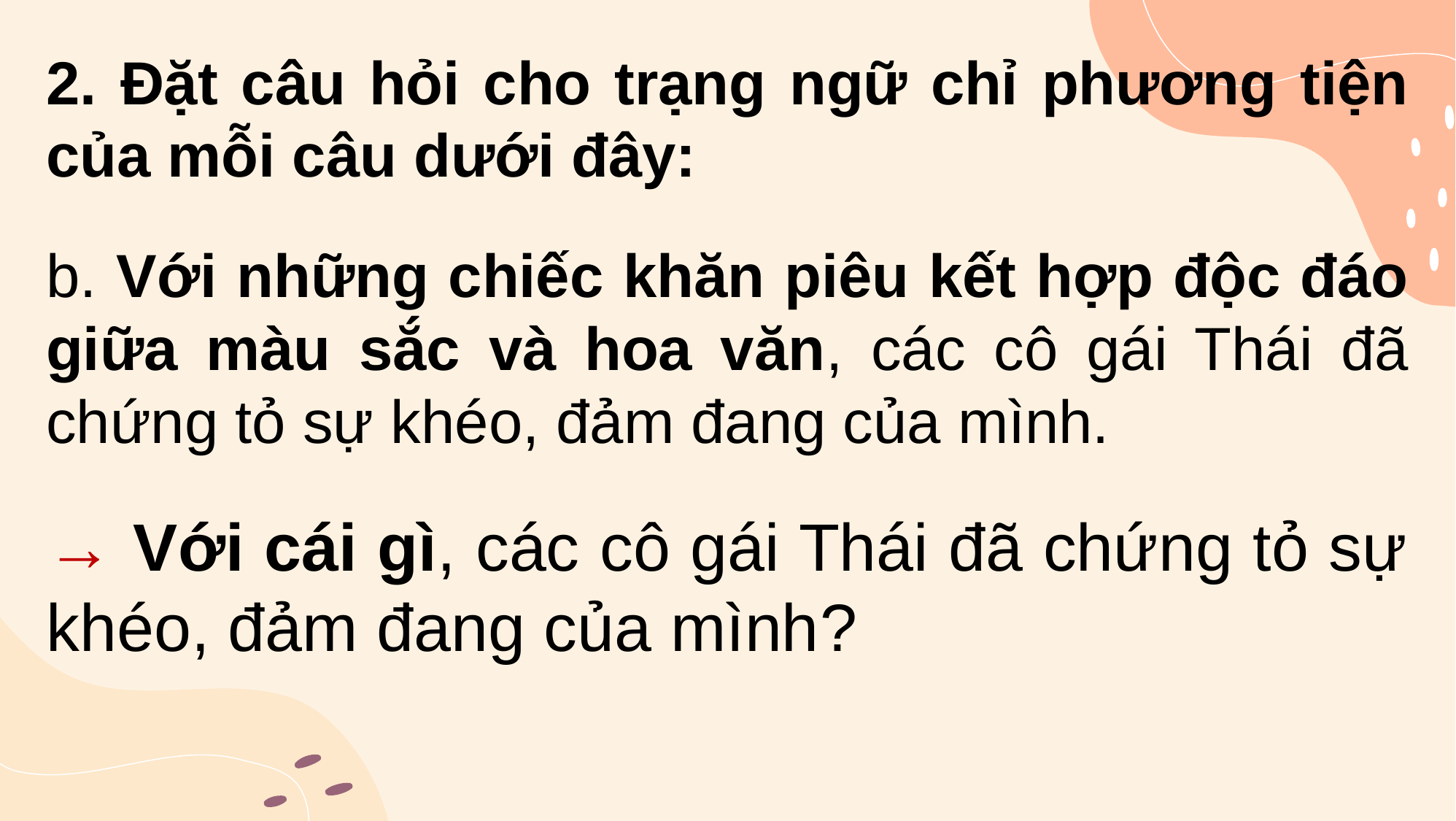

2. Đặt câu hỏi cho trạng ngữ chỉ phương tiện của mỗi câu dưới đây:
b. Với những chiếc khăn piêu kết hợp độc đáo giữa màu sắc và hoa văn, các cô gái Thái đã chứng tỏ sự khéo, đảm đang của mình.
→ Với cái gì, các cô gái Thái đã chứng tỏ sự khéo, đảm đang của mình?